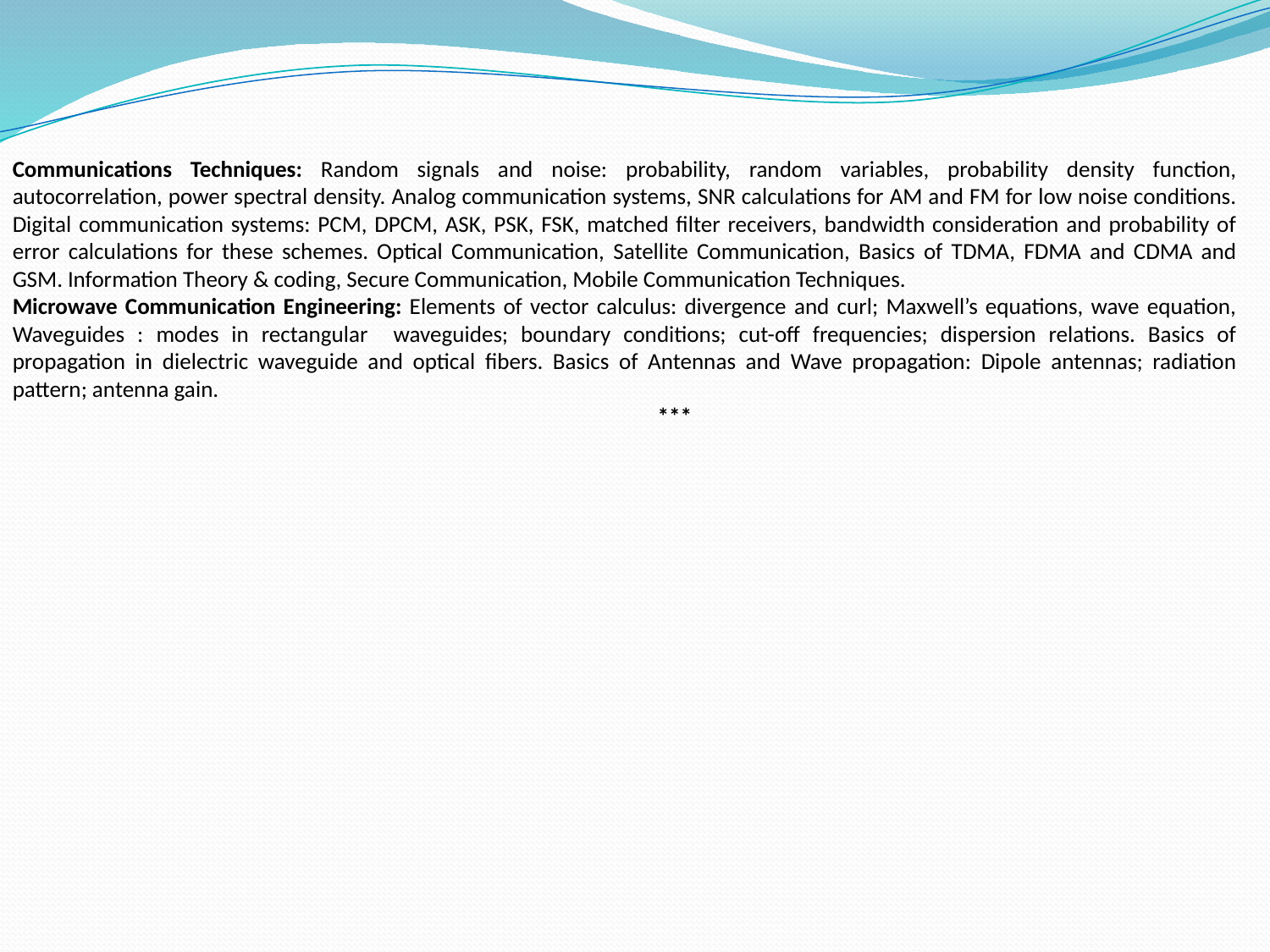

Communications Techniques: Random signals and noise: probability, random variables, probability density function, autocorrelation, power spectral density. Analog communication systems, SNR calculations for AM and FM for low noise conditions. Digital communication systems: PCM, DPCM, ASK, PSK, FSK, matched filter receivers, bandwidth consideration and probability of error calculations for these schemes. Optical Communication, Satellite Communication, Basics of TDMA, FDMA and CDMA and GSM. Information Theory & coding, Secure Communication, Mobile Communication Techniques.
Microwave Communication Engineering: Elements of vector calculus: divergence and curl; Maxwell’s equations, wave equation, Waveguides : modes in rectangular  waveguides; boundary conditions; cut-off frequencies; dispersion relations. Basics of propagation in dielectric waveguide and optical fibers. Basics of Antennas and Wave propagation: Dipole antennas; radiation pattern; antenna gain.
				                  	  ***